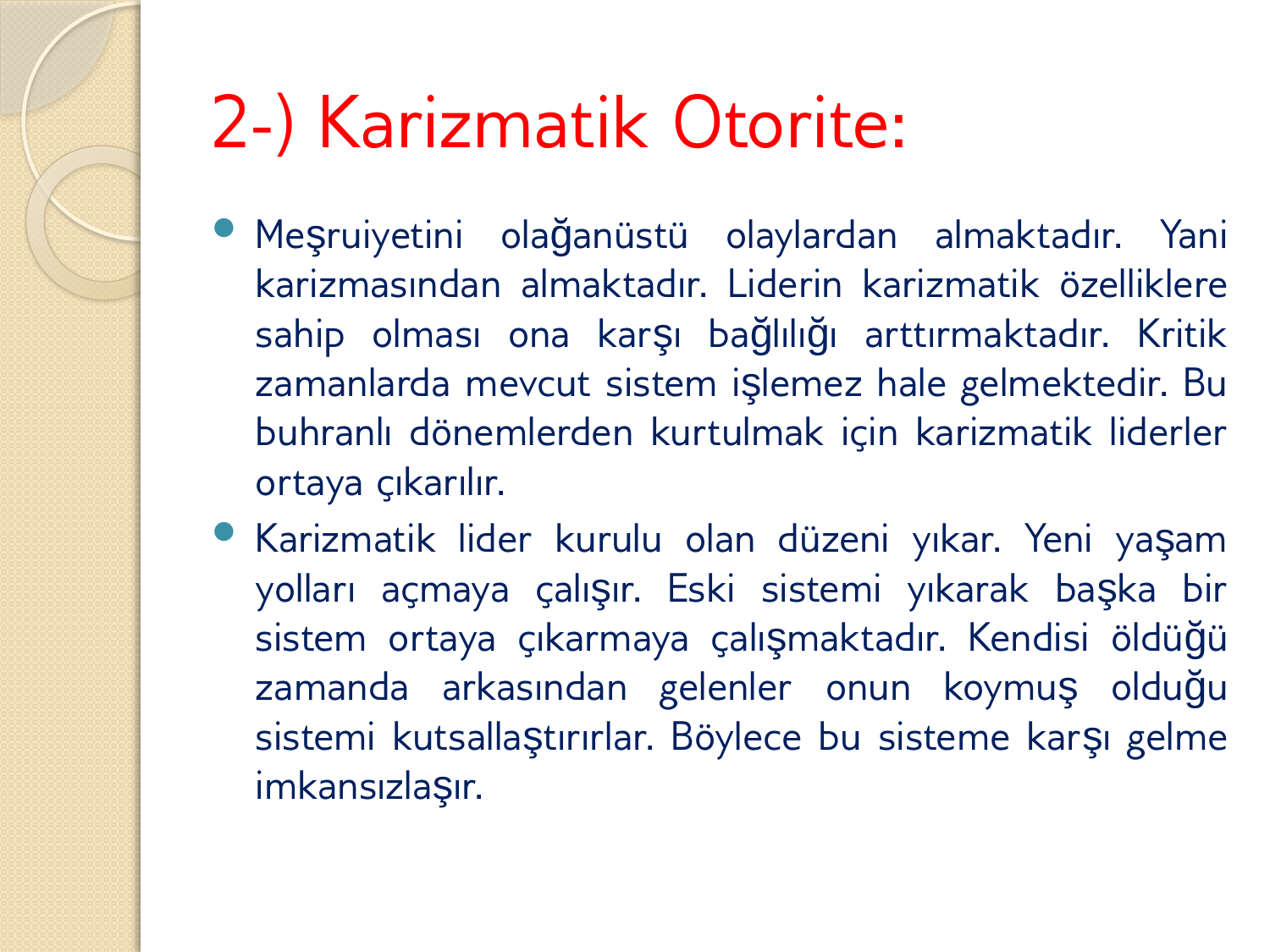

# 2-) Karizmatik Otorite:
Meşruiyetini olağanüstü olaylardan almaktadır. Yani karizmasından almaktadır. Liderin karizmatik özelliklere sahip olması ona karşı bağlılığı arttırmaktadır. Kritik zamanlarda mevcut sistem işlemez hale gelmektedir. Bu buhranlı dönemlerden kurtulmak için karizmatik liderler ortaya çıkarılır.
Karizmatik lider kurulu olan düzeni yıkar. Yeni yaşam yolları açmaya çalışır. Eski sistemi yıkarak başka bir sistem ortaya çıkarmaya çalışmaktadır. Kendisi öldüğü zamanda arkasından gelenler onun koymuş olduğu sistemi kutsallaştırırlar. Böylece bu sisteme karşı gelme imkansızlaşır.